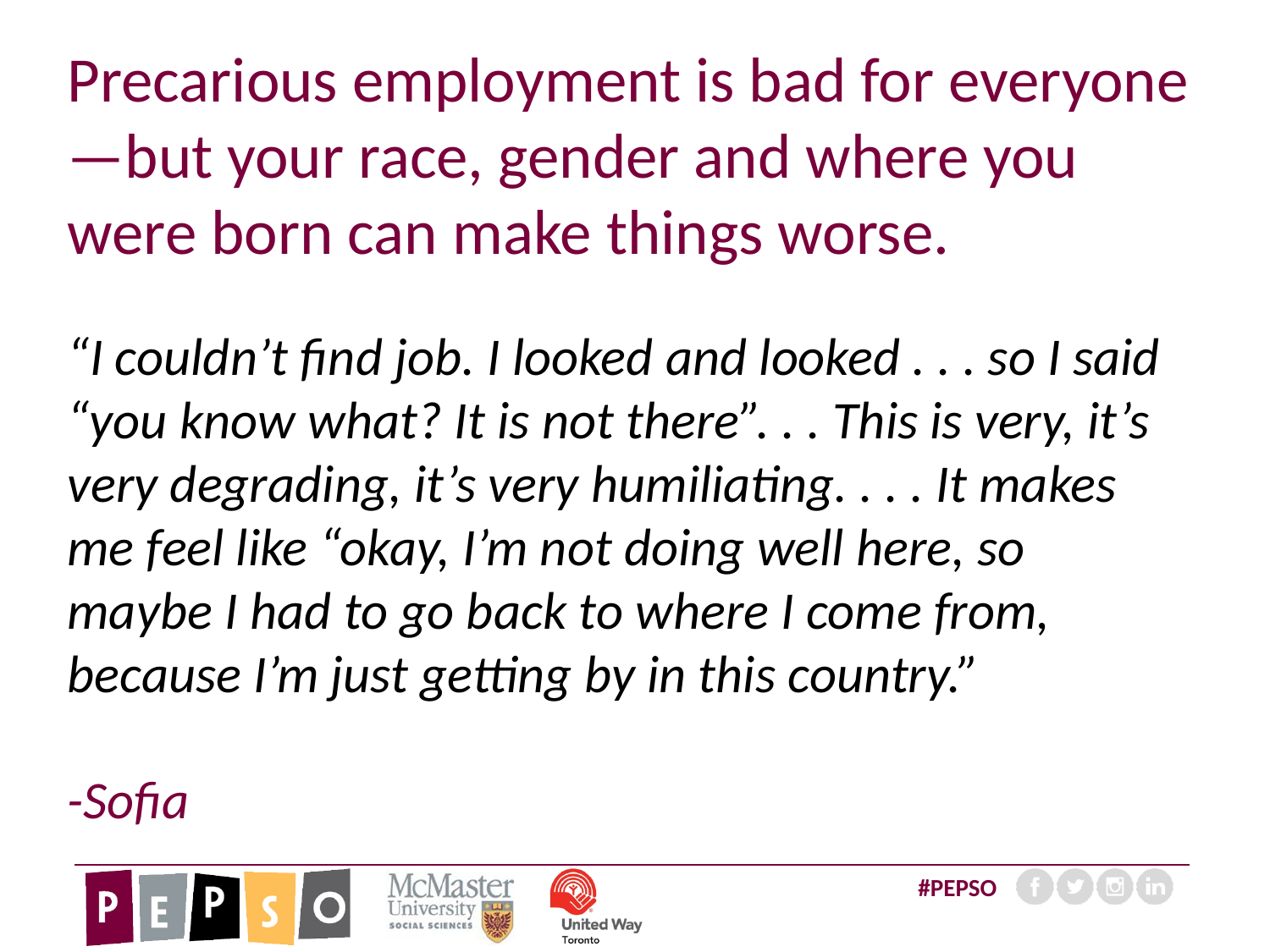

Precarious employment is bad for everyone—but your race, gender and where you were born can make things worse.
“I couldn’t find job. I looked and looked . . . so I said “you know what? It is not there”. . . This is very, it’s very degrading, it’s very humiliating. . . . It makes me feel like “okay, I’m not doing well here, so maybe I had to go back to where I come from, because I’m just getting by in this country.”

-Sofia